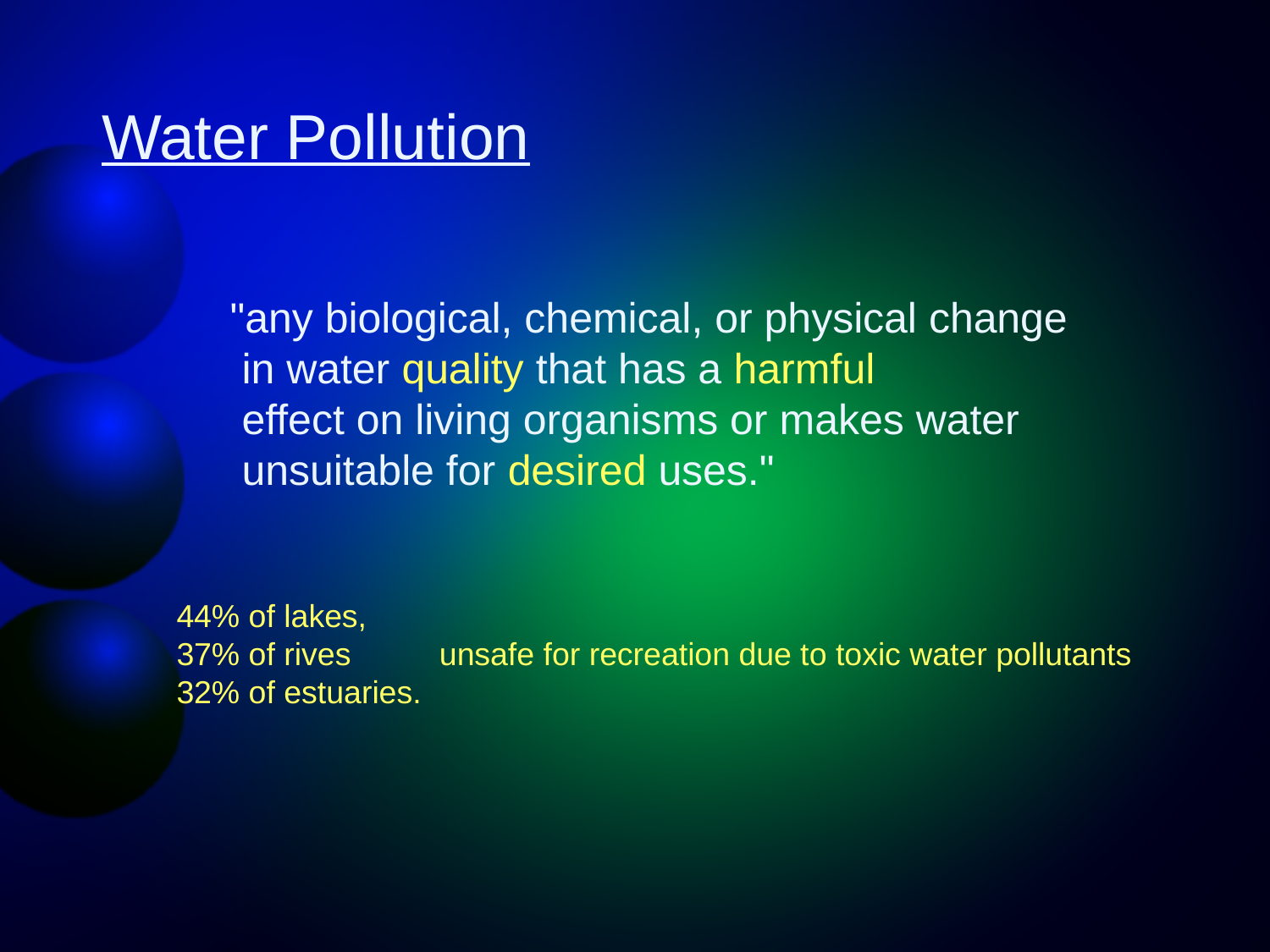

Water Pollution
"any biological, chemical, or physical change
 in water quality that has a harmful
 effect on living organisms or makes water
 unsuitable for desired uses."
44% of lakes,
37% of rives	 unsafe for recreation due to toxic water pollutants
32% of estuaries.